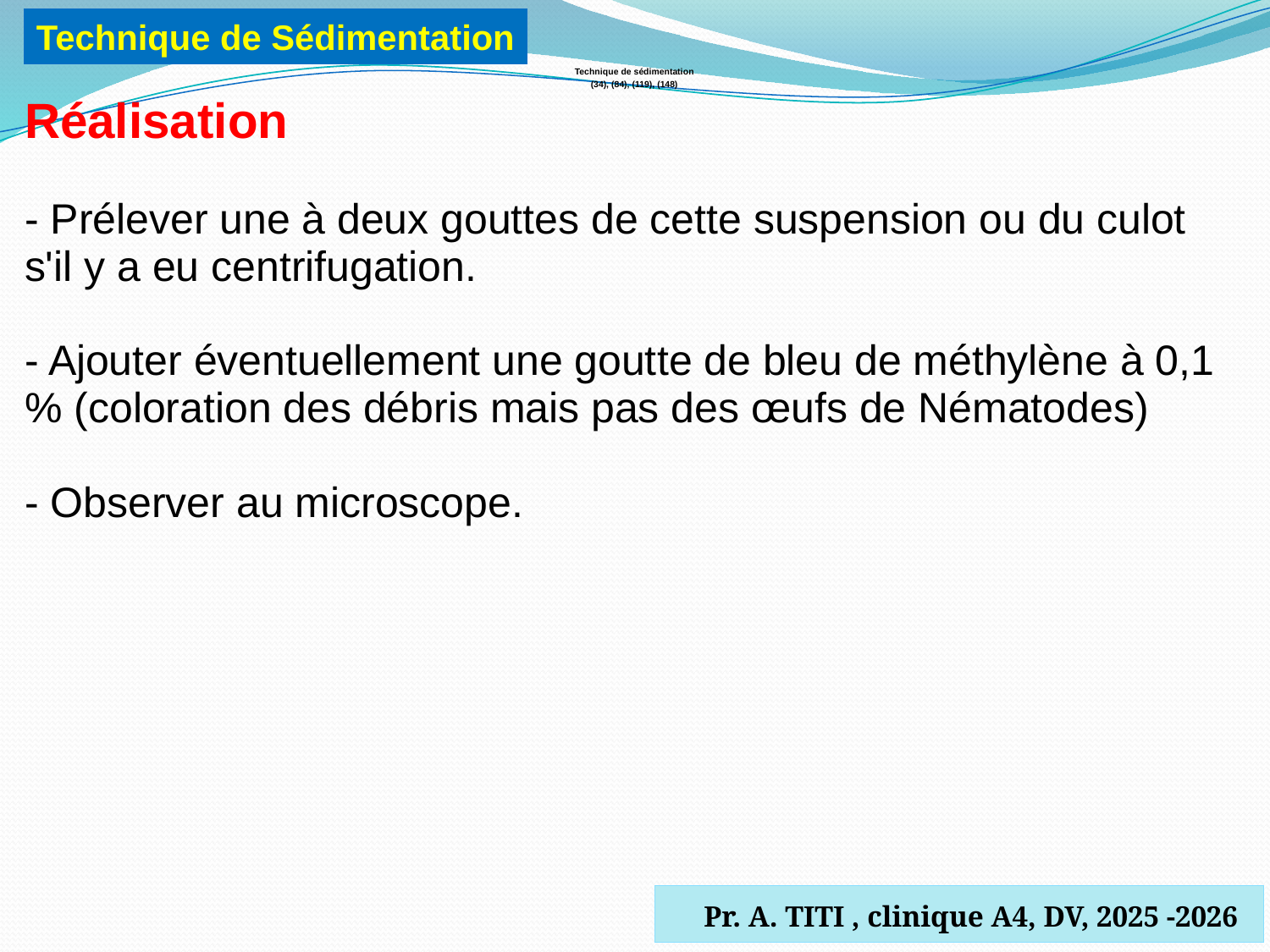

Technique de Sédimentation

| Technique de sédimentation |
| --- |
| (34), (84), (119), (148) |
| Réalisation  - Prélever une à deux gouttes de cette suspension ou du culot s'il y a eu centrifugation. - Ajouter éventuellement une goutte de bleu de méthylène à 0,1 % (coloration des débris mais pas des œufs de Nématodes) - Observer au microscope. |
|  |
    Pr. A. TITI , clinique A4, DV, 2025 -2026